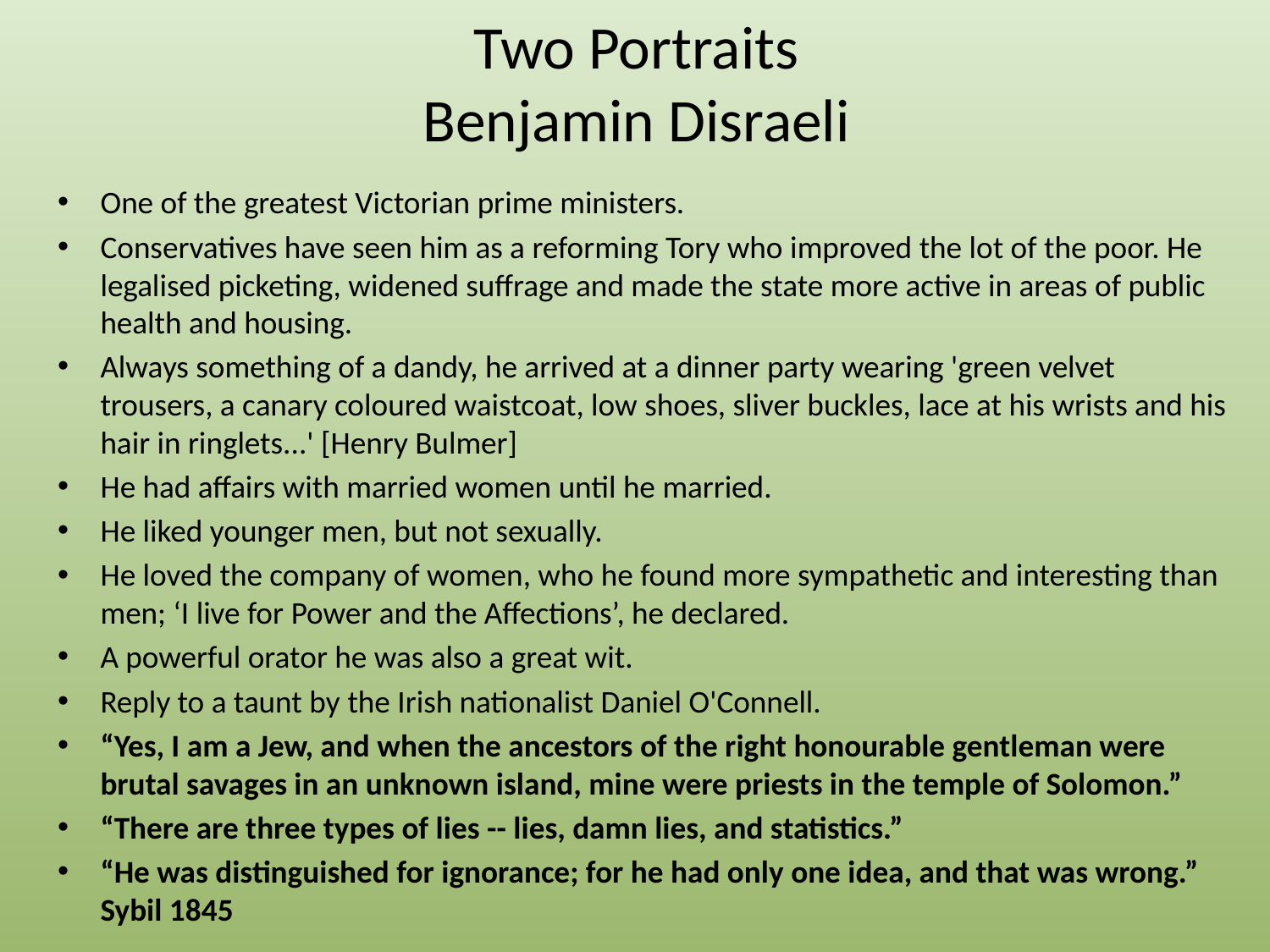

# Two Portraits Benjamin Disraeli
One of the greatest Victorian prime ministers.
Conservatives have seen him as a reforming Tory who improved the lot of the poor. He legalised picketing, widened suffrage and made the state more active in areas of public health and housing.
Always something of a dandy, he arrived at a dinner party wearing 'green velvet trousers, a canary coloured waistcoat, low shoes, sliver buckles, lace at his wrists and his hair in ringlets...' [Henry Bulmer]
He had affairs with married women until he married.
He liked younger men, but not sexually.
He loved the company of women, who he found more sympathetic and interesting than men; ‘I live for Power and the Affections’, he declared.
A powerful orator he was also a great wit.
Reply to a taunt by the Irish nationalist Daniel O'Connell.
“Yes, I am a Jew, and when the ancestors of the right honourable gentleman were brutal savages in an unknown island, mine were priests in the temple of Solomon.”
“There are three types of lies -- lies, damn lies, and statistics.”
“He was distinguished for ignorance; for he had only one idea, and that was wrong.” Sybil 1845